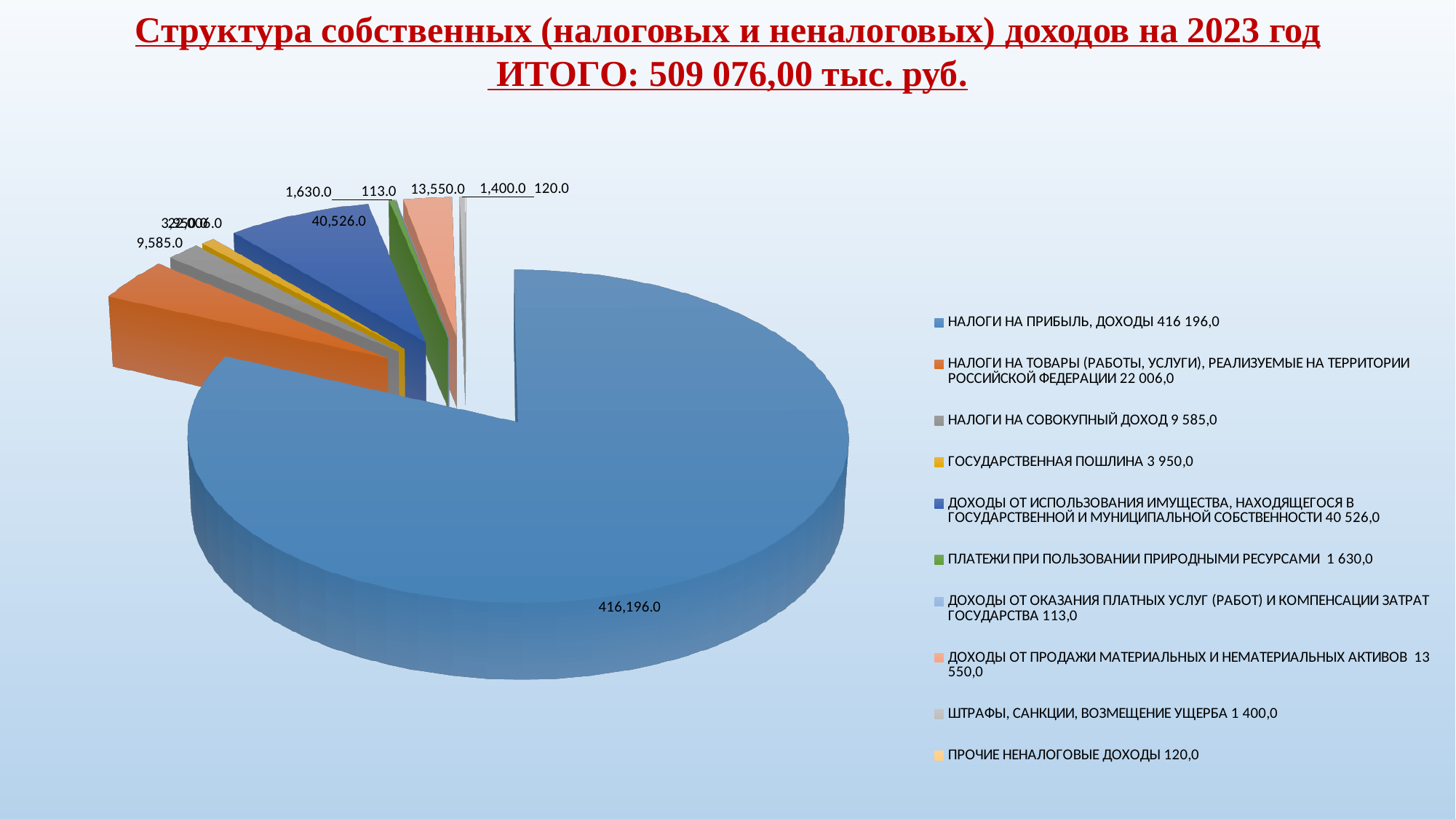

Структура собственных (налоговых и неналоговых) доходов на 2023 год
 ИТОГО: 509 076,00 тыс. руб.

[unsupported chart]